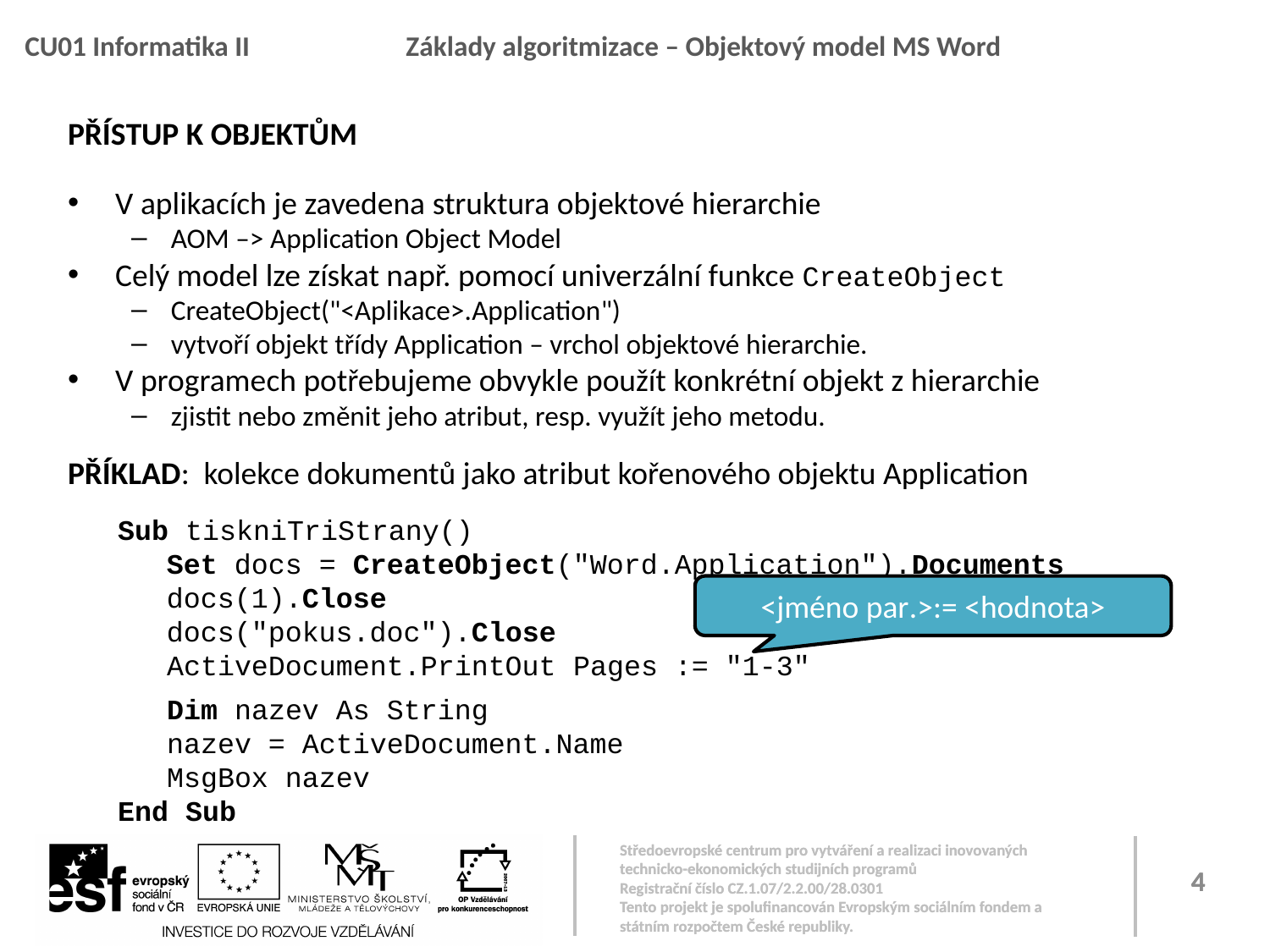

# Přístup k objektům
V aplikacích je zavedena struktura objektové hierarchie
AOM –> Application Object Model
Celý model lze získat např. pomocí univerzální funkce CreateObject
CreateObject("<Aplikace>.Application")
vytvoří objekt třídy Application – vrchol objektové hierarchie.
V programech potřebujeme obvykle použít konkrétní objekt z hierarchie
zjistit nebo změnit jeho atribut, resp. využít jeho metodu.
Příklad:  kolekce dokumentů jako atribut kořenového objektu Application
Sub tiskniTriStrany()
Set docs = CreateObject("Word.Application").Documents
docs(1).Close
docs("pokus.doc").Close
ActiveDocument.PrintOut Pages := "1-3"
Dim nazev As String
nazev = ActiveDocument.Name
MsgBox nazev
End Sub

<jméno par.>:= <hodnota>